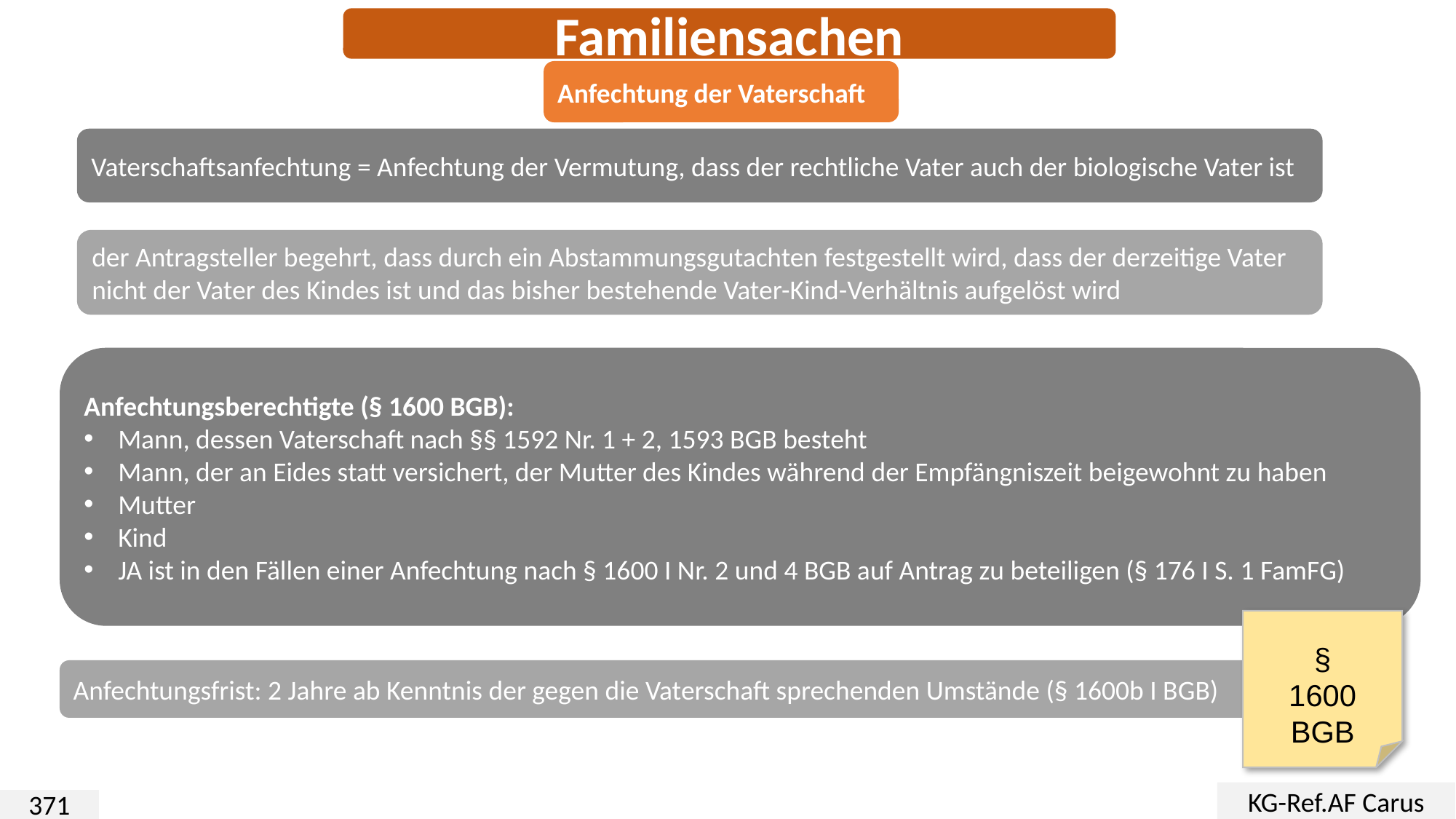

Familiensachen
Anfechtung der Vaterschaft
Vaterschaftsanfechtung = Anfechtung der Vermutung, dass der rechtliche Vater auch der biologische Vater ist
der Antragsteller begehrt, dass durch ein Abstammungsgutachten festgestellt wird, dass der derzeitige Vater nicht der Vater des Kindes ist und das bisher bestehende Vater-Kind-Verhältnis aufgelöst wird
Anfechtungsberechtigte (§ 1600 BGB):
Mann, dessen Vaterschaft nach §§ 1592 Nr. 1 + 2, 1593 BGB besteht
Mann, der an Eides statt versichert, der Mutter des Kindes während der Empfängniszeit beigewohnt zu haben
Mutter
Kind
JA ist in den Fällen einer Anfechtung nach § 1600 I Nr. 2 und 4 BGB auf Antrag zu beteiligen (§ 176 I S. 1 FamFG)

§
1600
BGB
Anfechtungsfrist: 2 Jahre ab Kenntnis der gegen die Vaterschaft sprechenden Umstände (§ 1600b I BGB)
KG-Ref.AF Carus
371